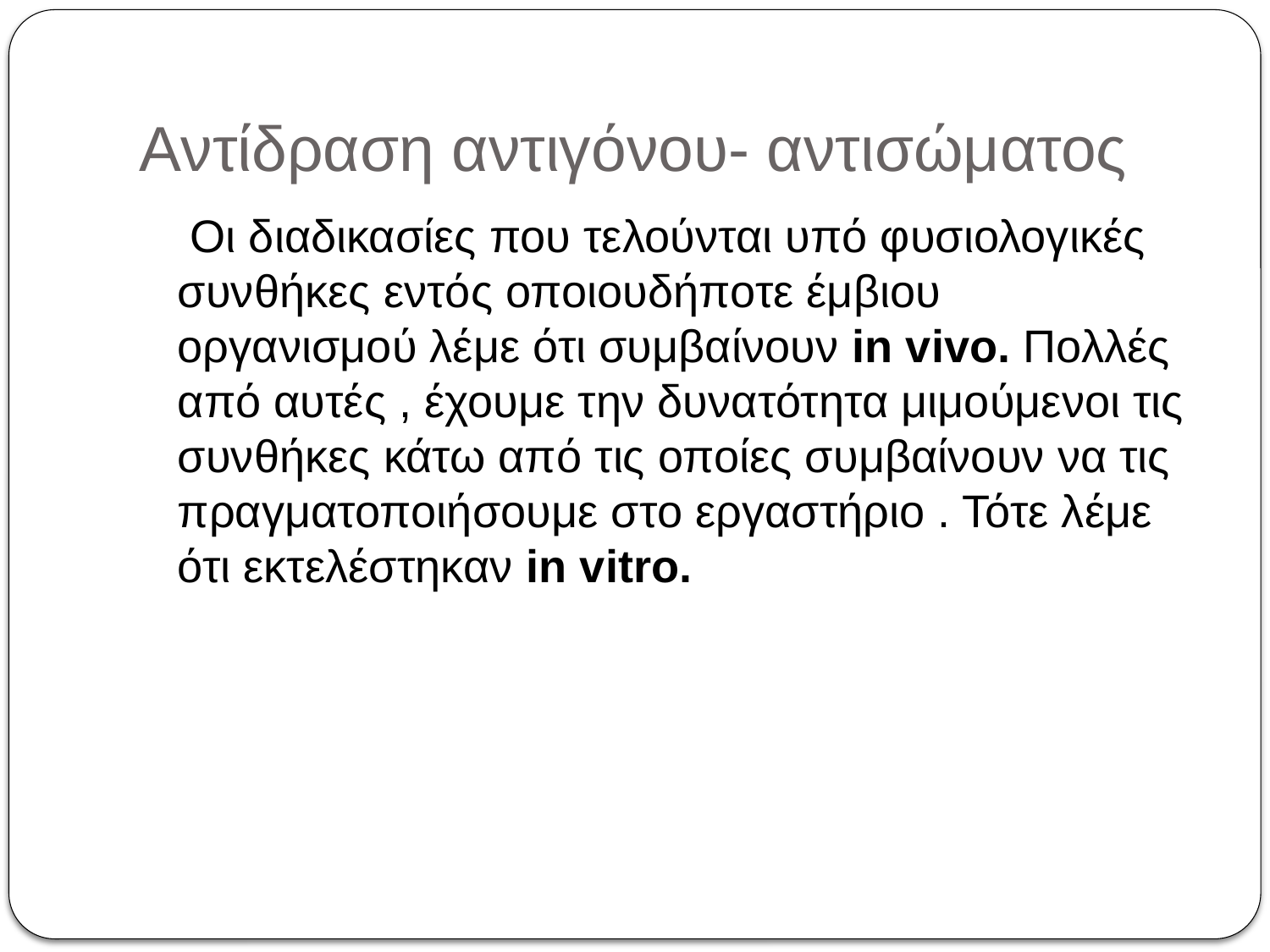

# Αντίδραση αντιγόνου- αντισώματος
    Οι διαδικασίες που τελούνται υπό φυσιολογικές συνθήκες εντός οποιουδήποτε έμβιου οργανισμού λέμε ότι συμβαίνουν in vivo. Πολλές από αυτές , έχουμε την δυνατότητα μιμούμενοι τις συνθήκες κάτω από τις οποίες συμβαίνουν να τις πραγματοποιήσουμε στο εργαστήριο . Τότε λέμε ότι εκτελέστηκαν in vitro.